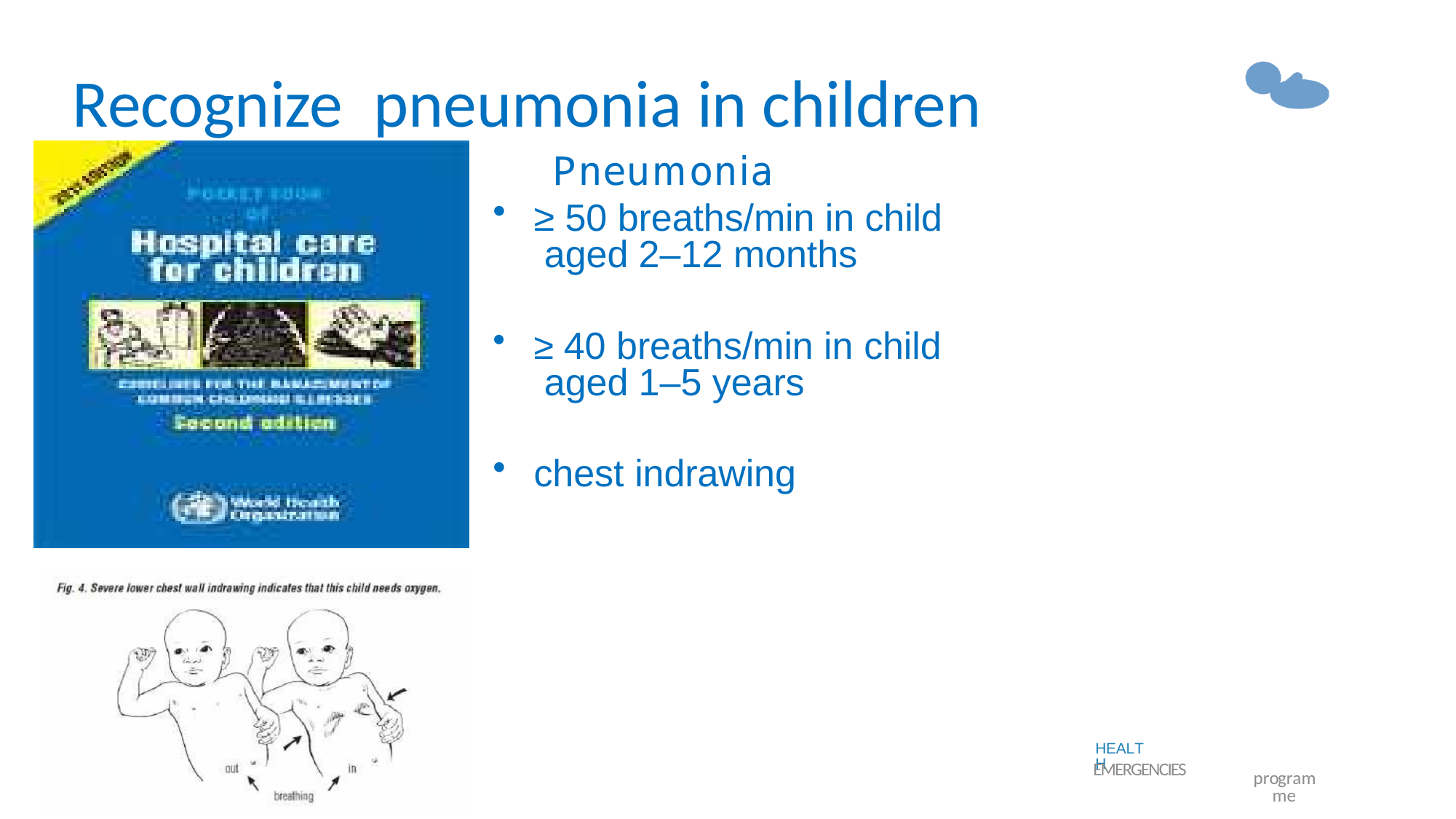

# Recognize  pneumonia in children

 Pneumonia
≥ 50 breaths/min in child  aged 2–12 months

≥ 40 breaths/min in child  aged 1–5 years

chest indrawing

HEALTH
EMERGENCIES
programme